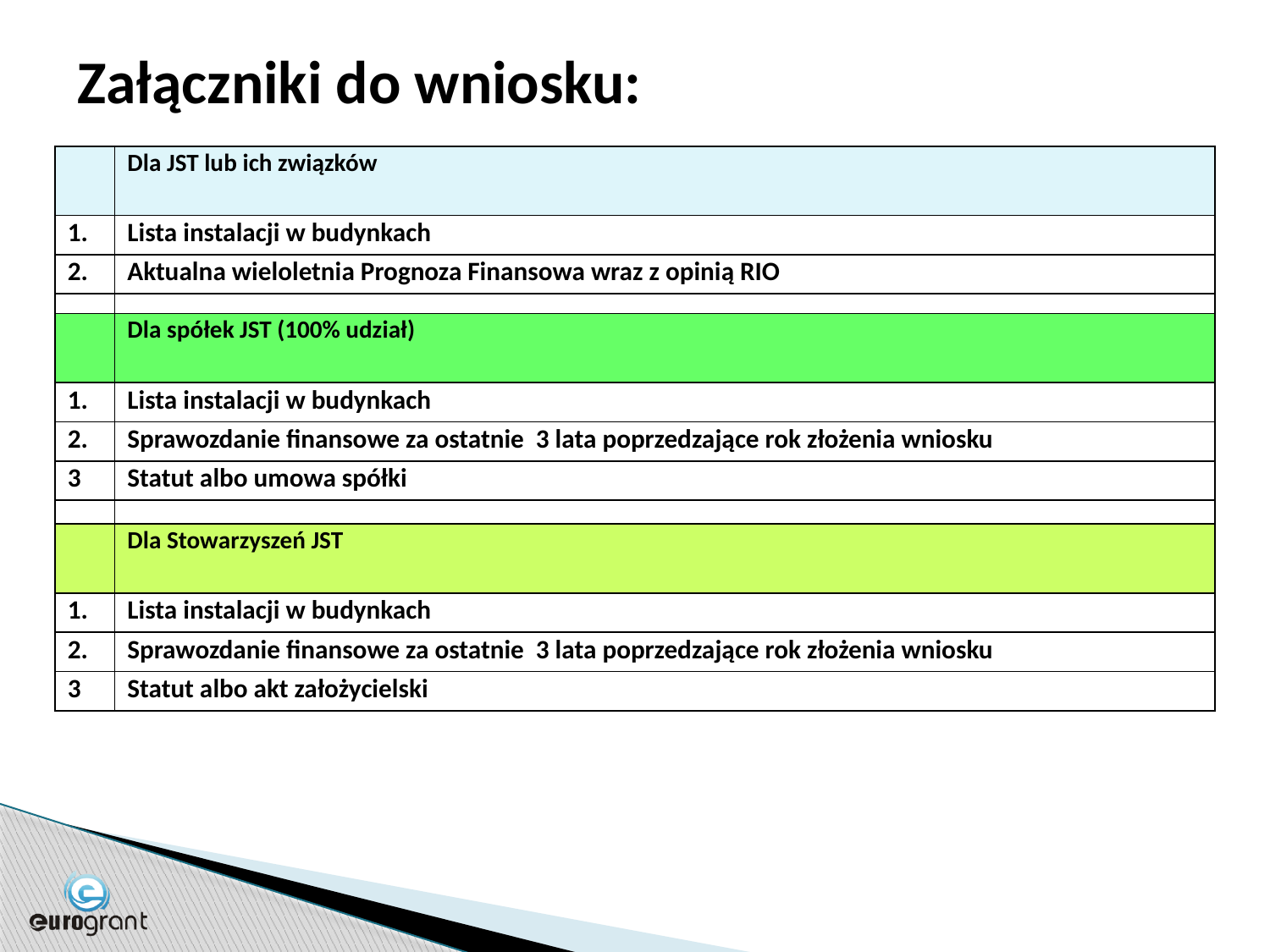

# Załączniki do wniosku:
|  | Dla JST lub ich związków |
| --- | --- |
| 1. | Lista instalacji w budynkach |
| 2. | Aktualna wieloletnia Prognoza Finansowa wraz z opinią RIO |
|  |  |
|  | Dla spółek JST (100% udział) |
| 1. | Lista instalacji w budynkach |
| 2. | Sprawozdanie finansowe za ostatnie 3 lata poprzedzające rok złożenia wniosku |
| 3 | Statut albo umowa spółki |
|  |  |
|  | Dla Stowarzyszeń JST |
| 1. | Lista instalacji w budynkach |
| 2. | Sprawozdanie finansowe za ostatnie 3 lata poprzedzające rok złożenia wniosku |
| 3 | Statut albo akt założycielski |